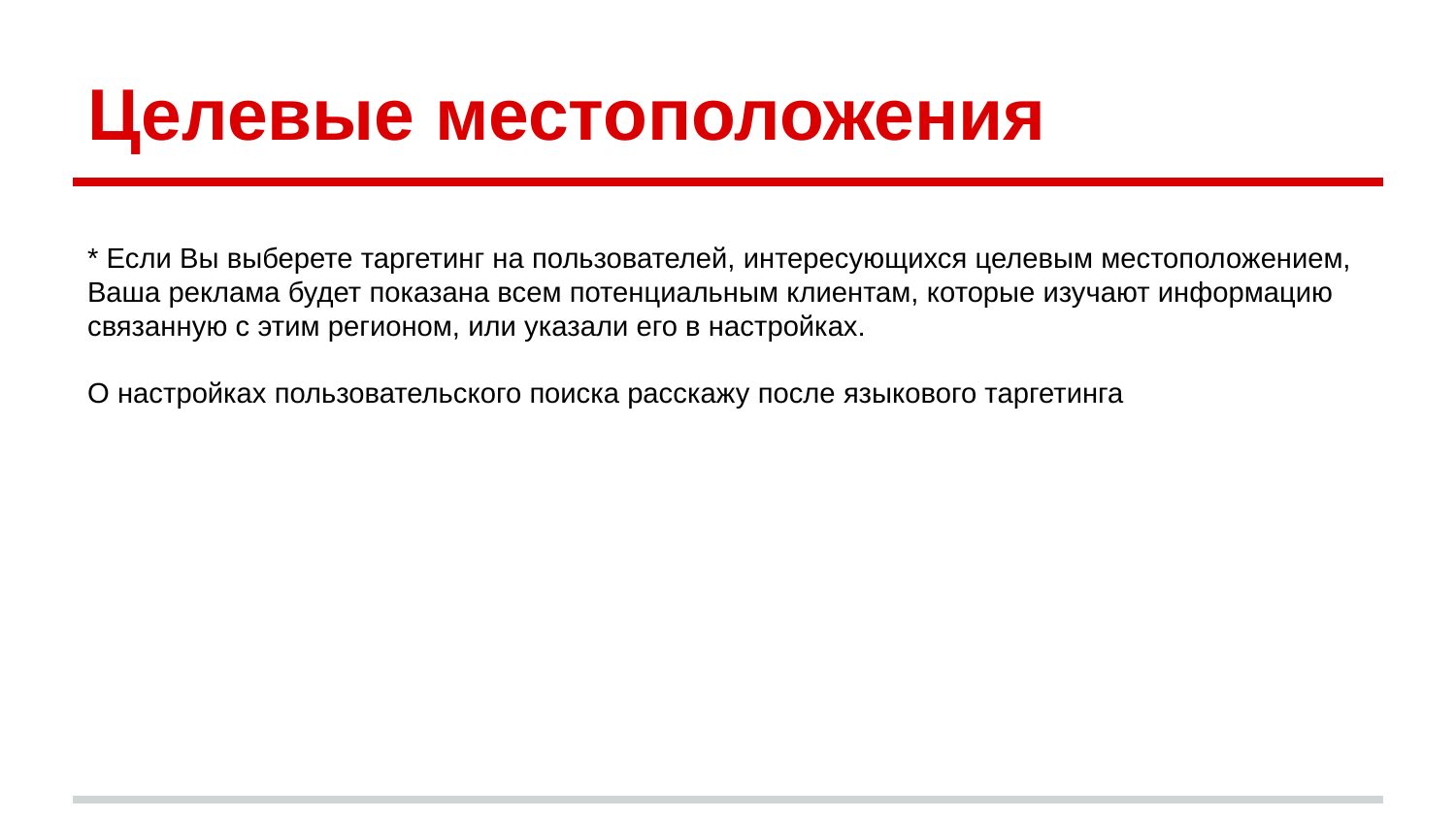

# Целевые местоположения

* Если Вы выберете таргетинг на пользователей, интересующихся целевым местоположением, Ваша реклама будет показана всем потенциальным клиентам, которые изучают информацию связанную с этим регионом, или указали его в настройках.
О настройках пользовательского поиска расскажу после языкового таргетинга